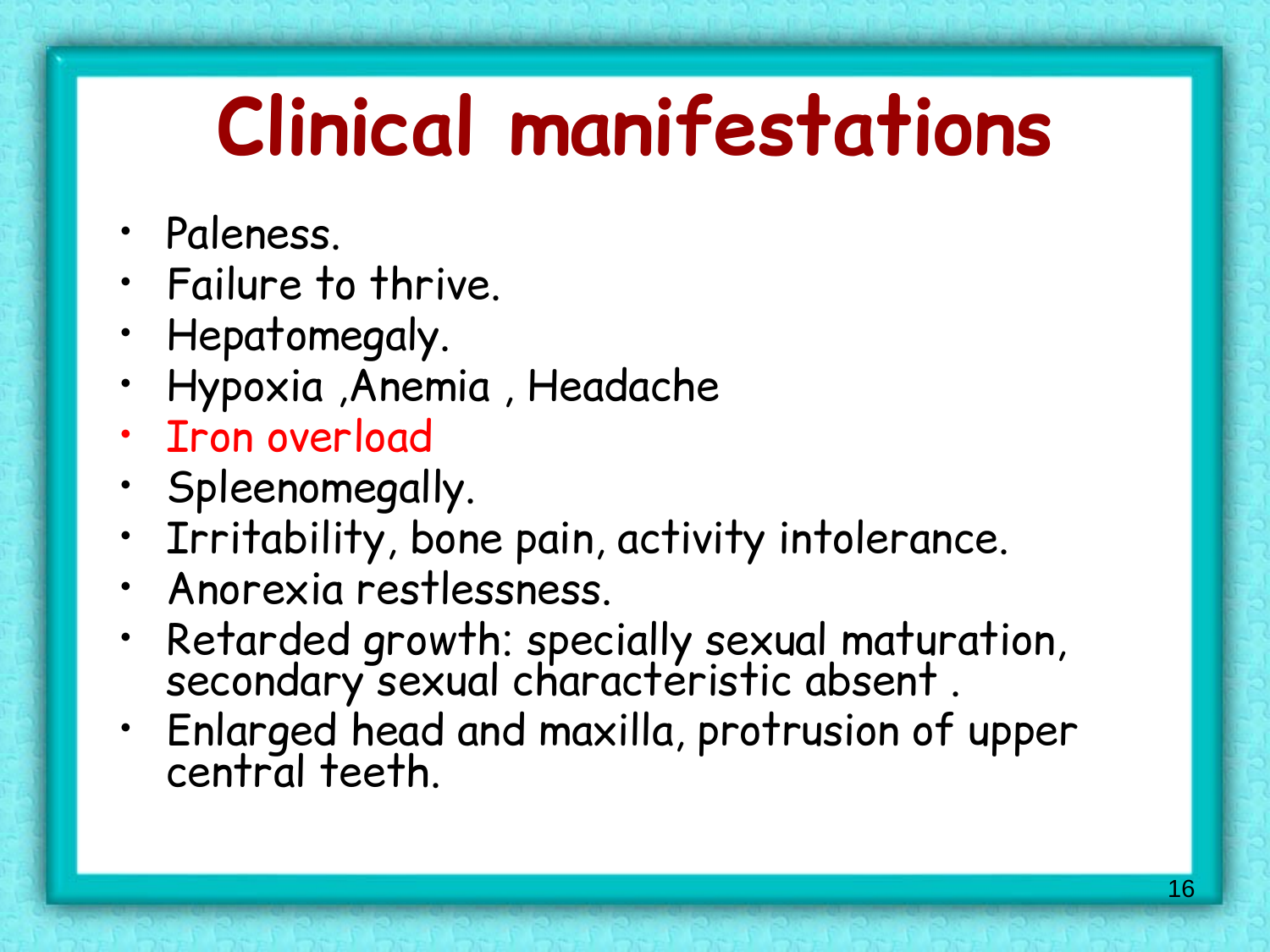

Clinical manifestations
Paleness.
Failure to thrive.
Hepatomegaly.
Hypoxia ,Anemia , Headache
Iron overload
Spleenomegally.
Irritability, bone pain, activity intolerance.
Anorexia restlessness.

Retarded growth: specially sexual maturation, secondary sexual characteristic absent .
Enlarged head and maxilla, protrusion of upper
central teeth.
16